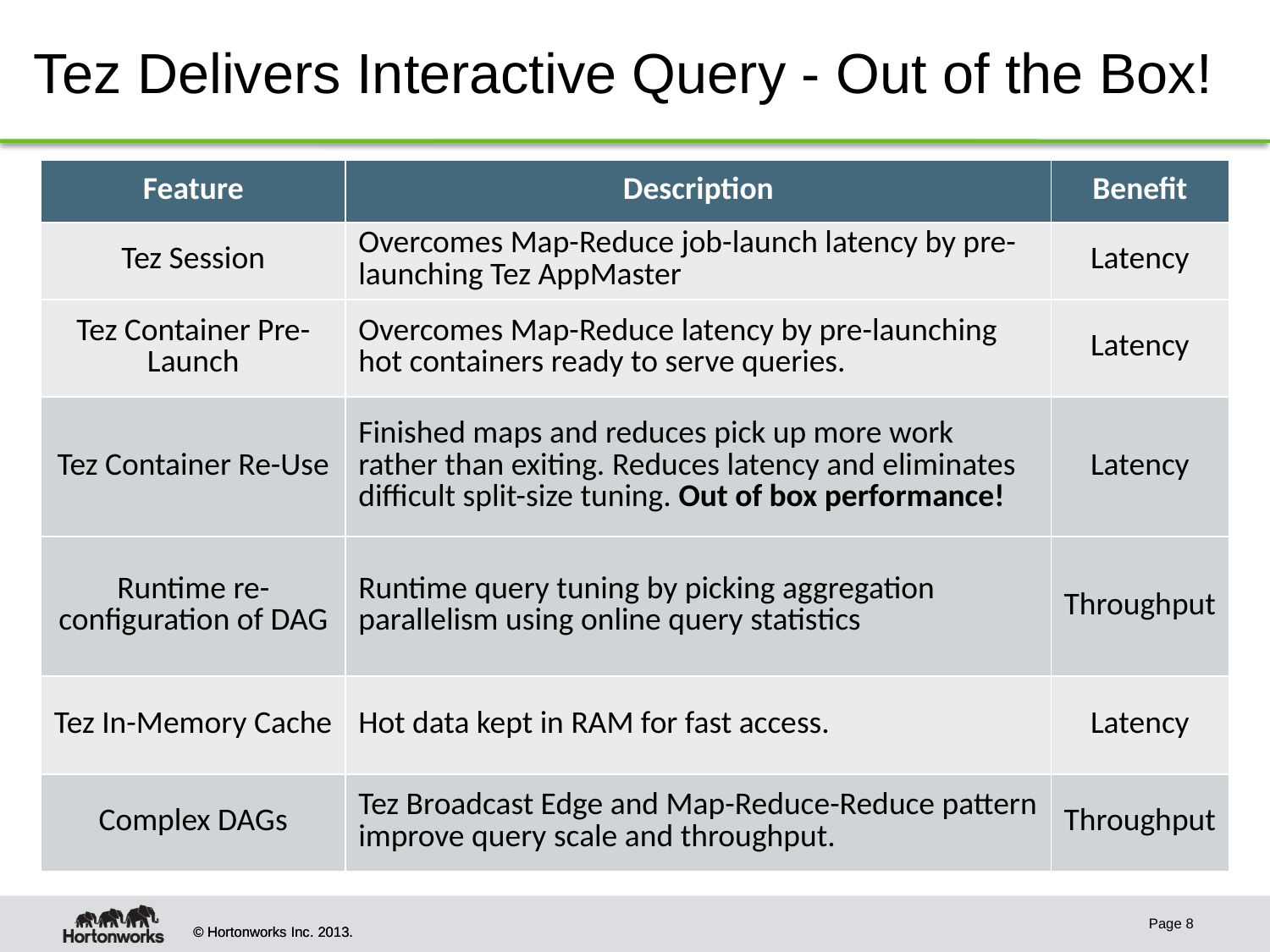

# Tez Delivers Interactive Query - Out of the Box!
| Feature | Description | Benefit |
| --- | --- | --- |
| Tez Session | Overcomes Map-Reduce job-launch latency by pre-launching Tez AppMaster | Latency |
| Tez Container Pre-Launch | Overcomes Map-Reduce latency by pre-launching hot containers ready to serve queries. | Latency |
| Tez Container Re-Use | Finished maps and reduces pick up more work rather than exiting. Reduces latency and eliminates difficult split-size tuning. Out of box performance! | Latency |
| Runtime re-configuration of DAG | Runtime query tuning by picking aggregation parallelism using online query statistics | Throughput |
| Tez In-Memory Cache | Hot data kept in RAM for fast access. | Latency |
| Complex DAGs | Tez Broadcast Edge and Map-Reduce-Reduce pattern improve query scale and throughput. | Throughput |
Page 8